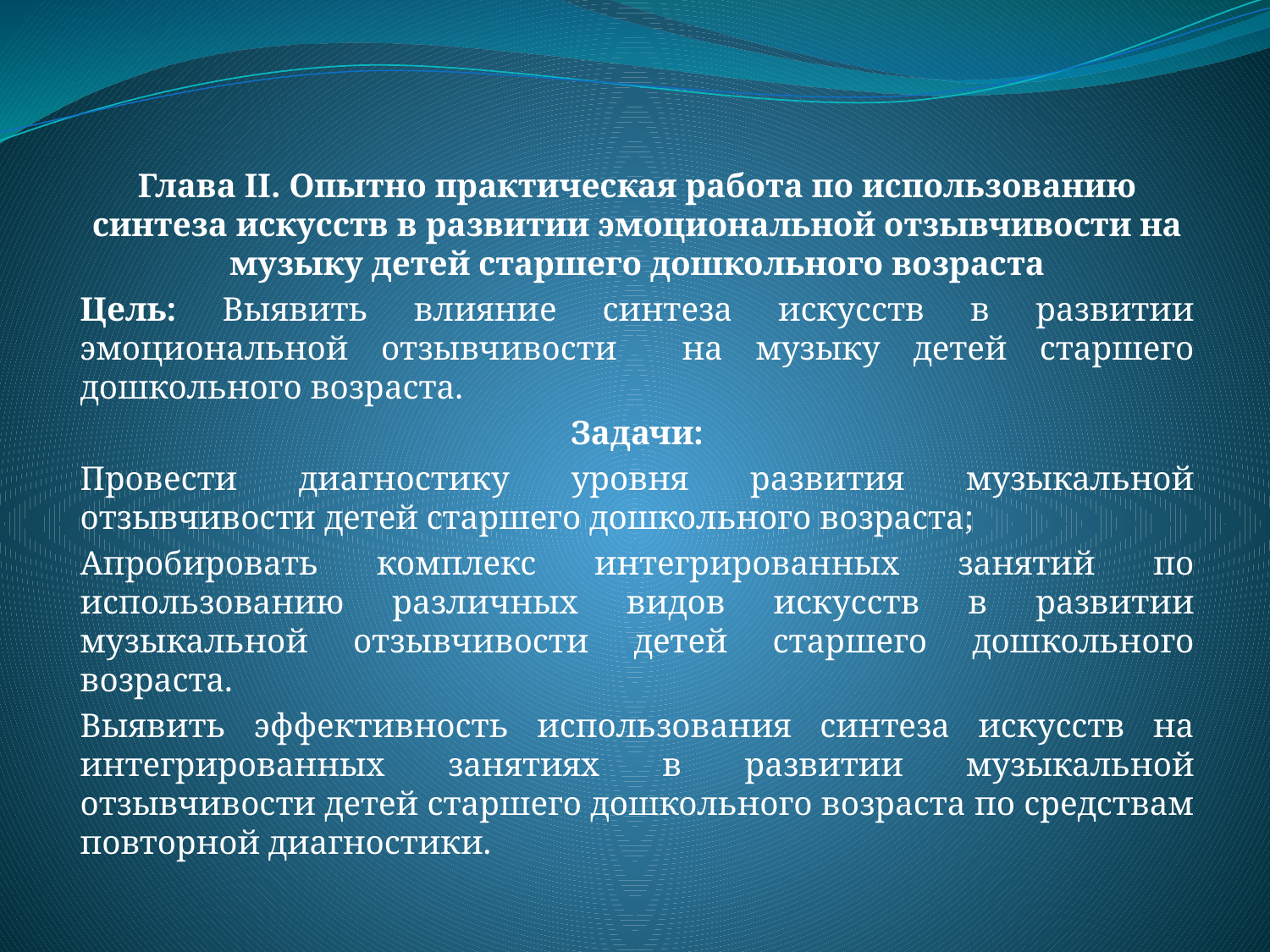

Глава II. Опытно практическая работа по использованию синтеза искусств в развитии эмоциональной отзывчивости на музыку детей старшего дошкольного возраста
Цель: Выявить влияние синтеза искусств в развитии эмоциональной отзывчивости  на музыку детей старшего дошкольного возраста.
Задачи:
Провести диагностику уровня развития музыкальной отзывчивости детей старшего дошкольного возраста;
Апробировать комплекс интегрированных занятий по использованию различных видов искусств в развитии музыкальной отзывчивости детей старшего дошкольного возраста.
Выявить эффективность использования синтеза искусств на интегрированных занятиях в развитии музыкальной отзывчивости детей старшего дошкольного возраста по средствам повторной диагностики.